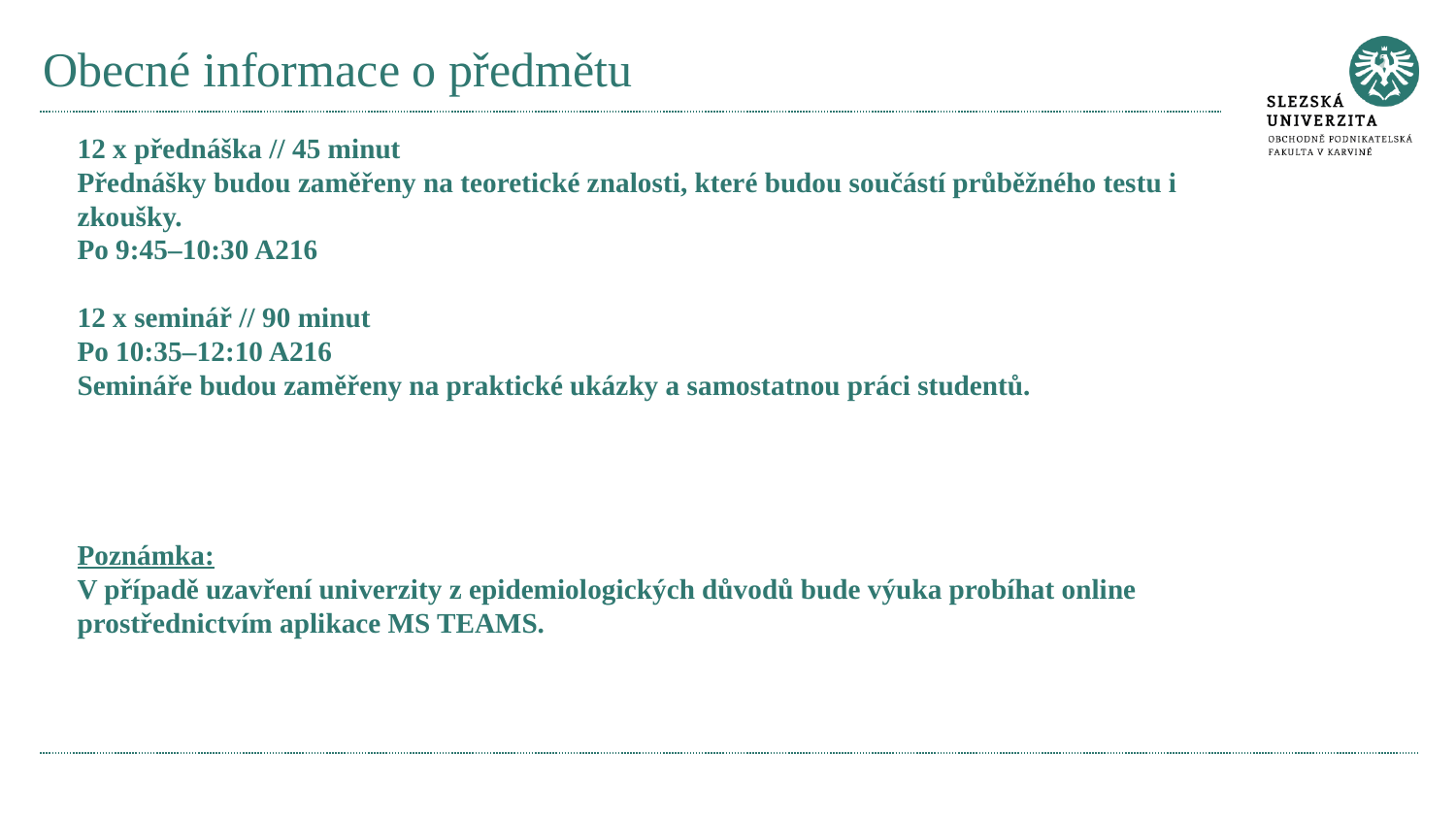

# Obecné informace o předmětu
12 x přednáška // 45 minut
Přednášky budou zaměřeny na teoretické znalosti, které budou součástí průběžného testu i zkoušky.
Po 9:45–10:30 A216

12 x seminář // 90 minut
Po 10:35–12:10 A216
Semináře budou zaměřeny na praktické ukázky a samostatnou práci studentů.

Poznámka:
V případě uzavření univerzity z epidemiologických důvodů bude výuka probíhat online prostřednictvím aplikace MS TEAMS.